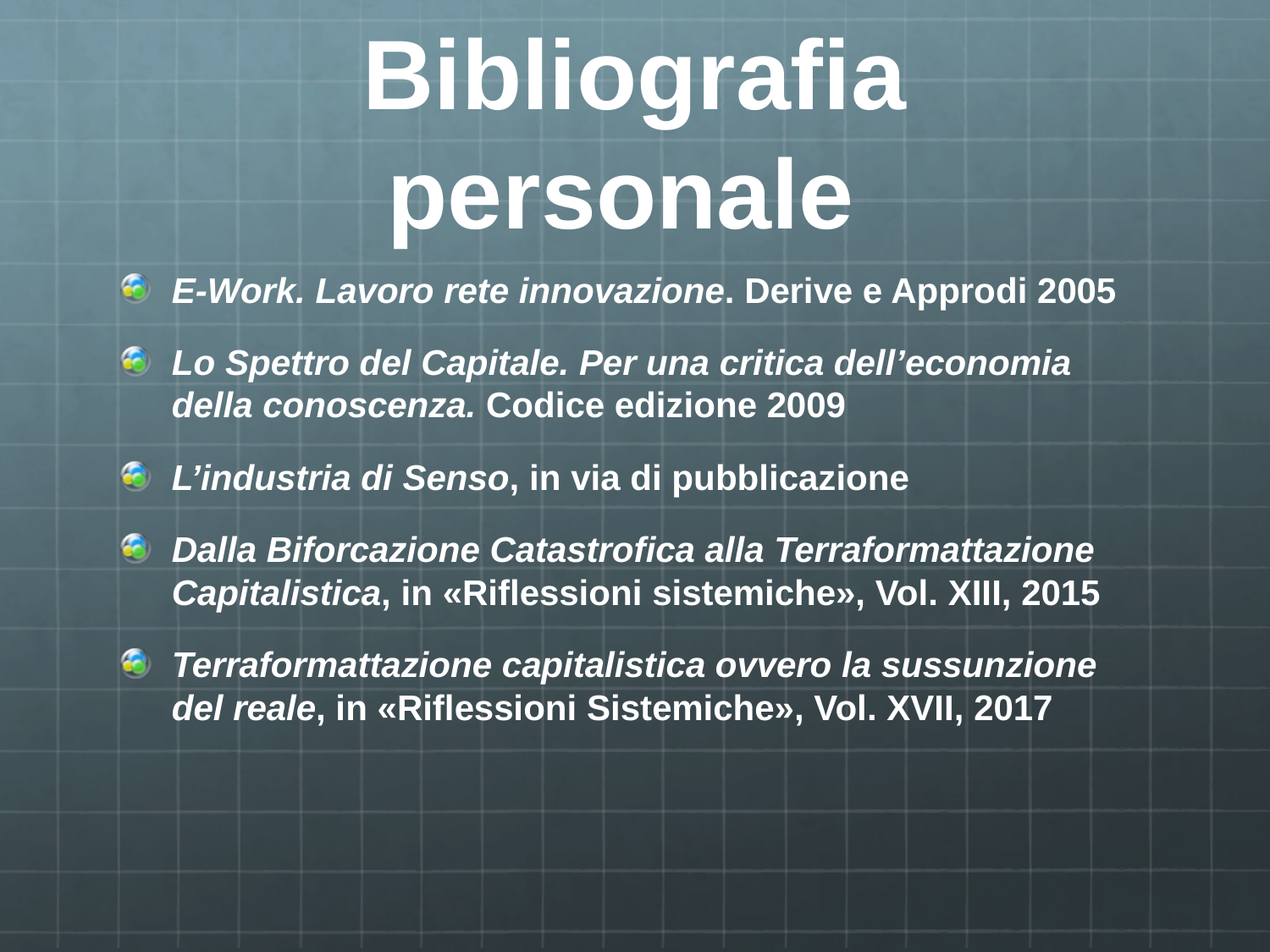

# Bibliografia personale
E-Work. Lavoro rete innovazione. Derive e Approdi 2005
Lo Spettro del Capitale. Per una critica dell’economia della conoscenza. Codice edizione 2009
L’industria di Senso, in via di pubblicazione
Dalla Biforcazione Catastrofica alla Terraformattazione Capitalistica, in «Riflessioni sistemiche», Vol. XIII, 2015
Terraformattazione capitalistica ovvero la sussunzione del reale, in «Riflessioni Sistemiche», Vol. XVII, 2017